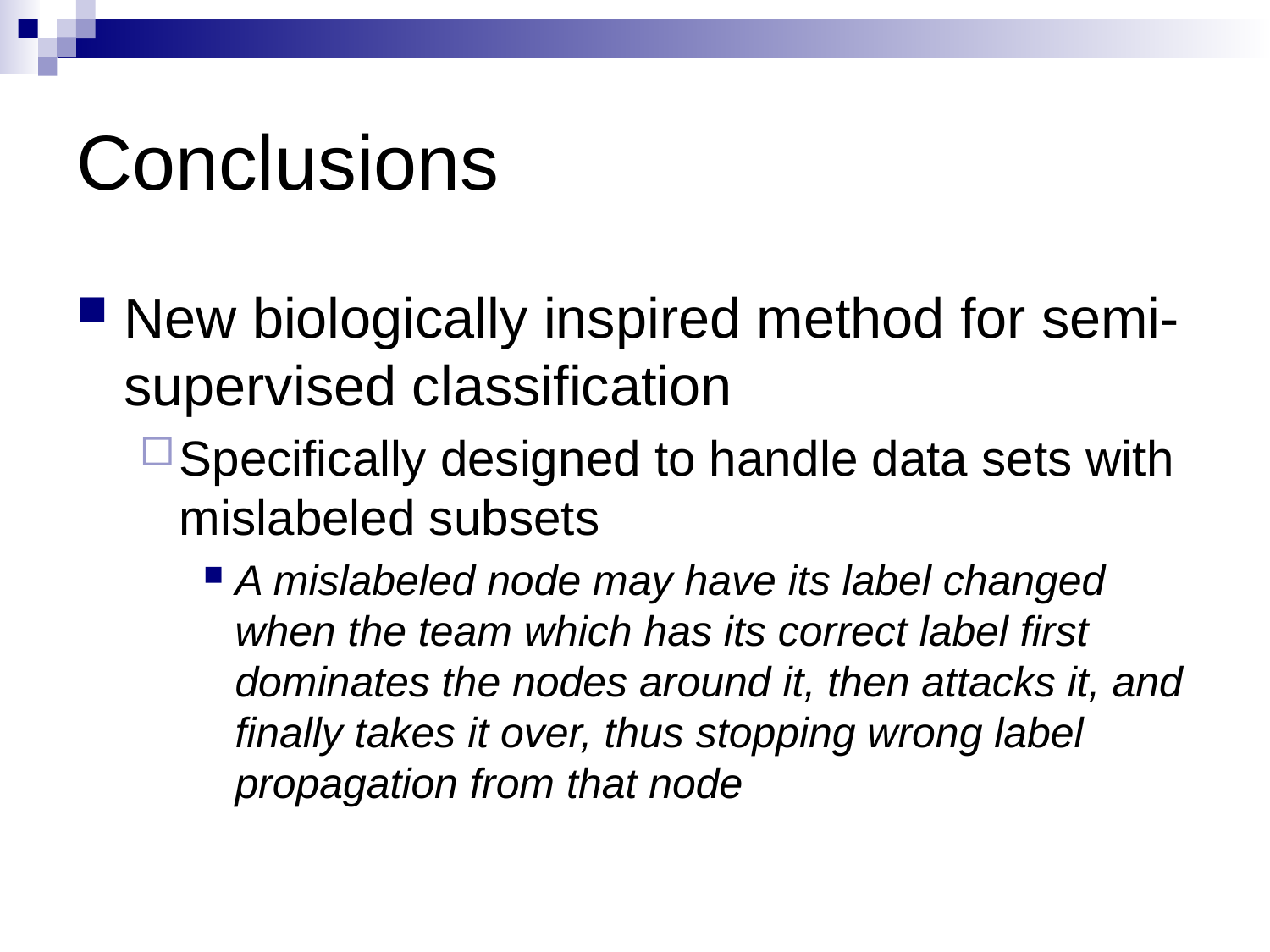

# Conclusions
New biologically inspired method for semi-supervised classification
Specifically designed to handle data sets with mislabeled subsets
A mislabeled node may have its label changed when the team which has its correct label first dominates the nodes around it, then attacks it, and finally takes it over, thus stopping wrong label propagation from that node